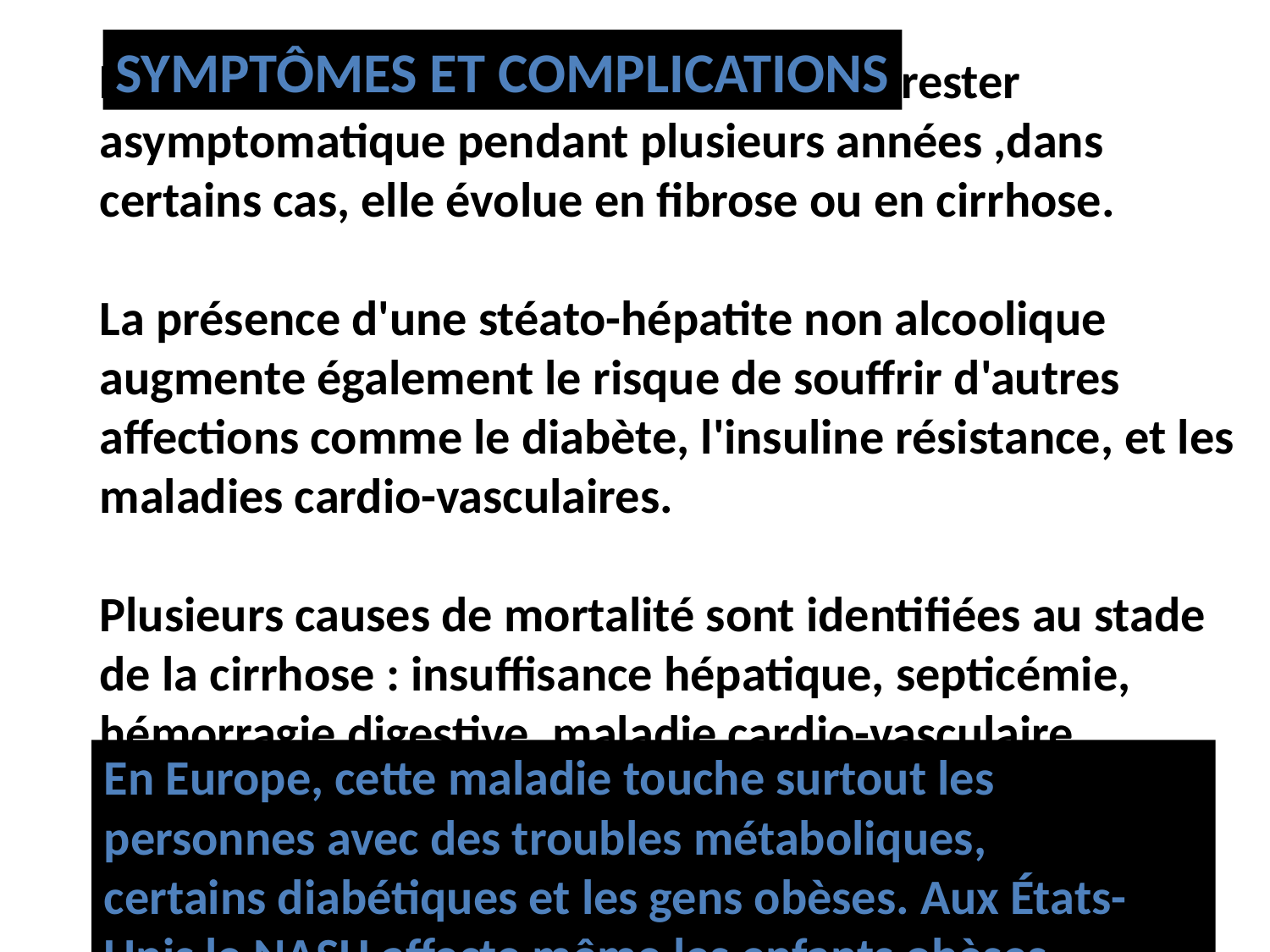

SYMPTÔMES ET COMPLICATIONS
La stéato-hépatite non alcoolique peut rester asymptomatique pendant plusieurs années ,dans certains cas, elle évolue en fibrose ou en cirrhose.

La présence d'une stéato-hépatite non alcoolique augmente également le risque de souffrir d'autres affections comme le diabète, l'insuline résistance, et les maladies cardio-vasculaires.

Plusieurs causes de mortalité sont identifiées au stade de la cirrhose : insuffisance hépatique, septicémie, hémorragie digestive, maladie cardio-vasculaire, carcinome hépatocellulaire (CHC).
En Europe, cette maladie touche surtout les personnes avec des troubles métaboliques, certains diabétiques et les gens obèses. Aux États-Unis le NASH affecte même les enfants obèses.